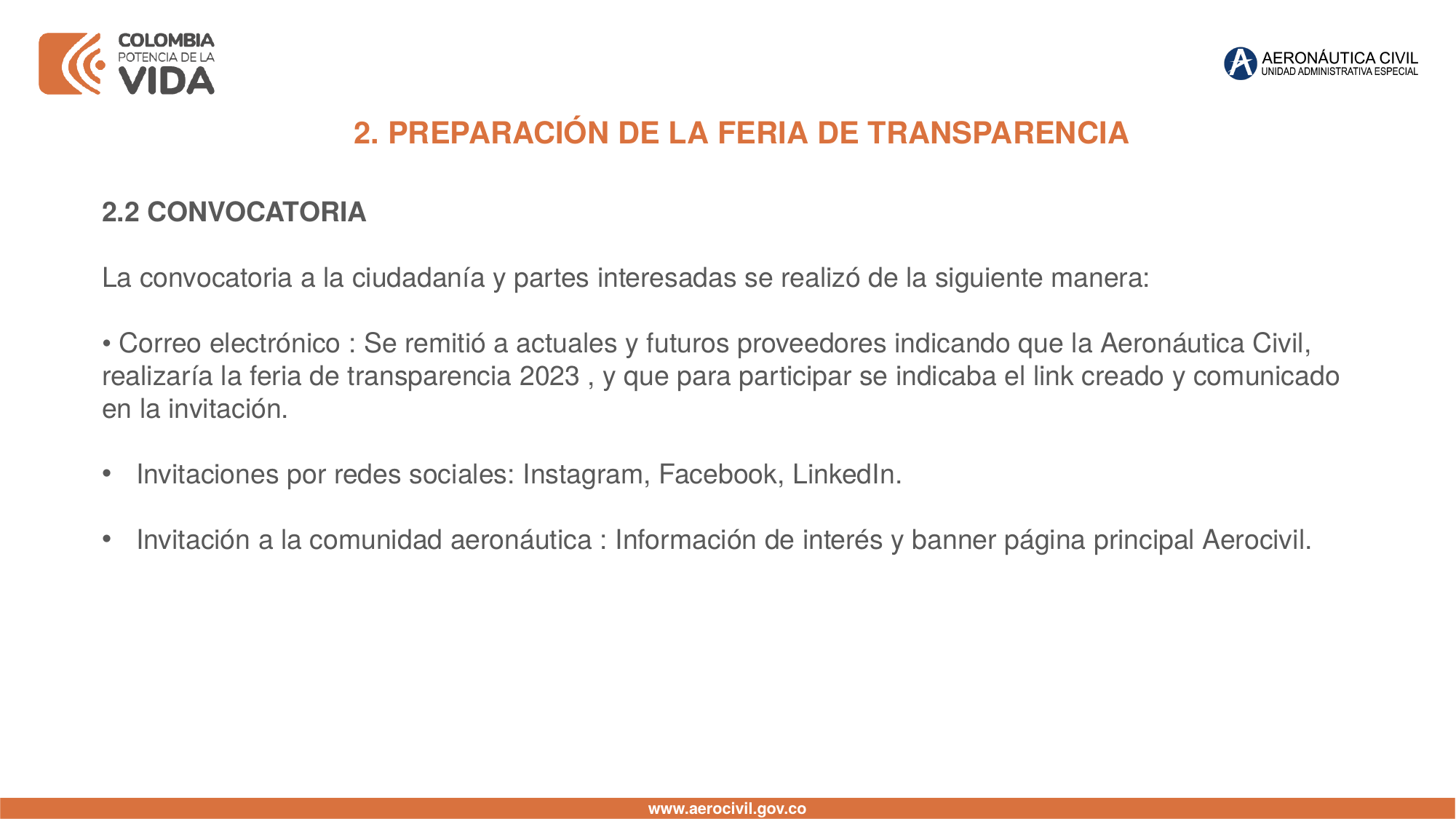

2. PREPARACIÓN DE LA FERIA DE TRANSPARENCIA

2.2 CONVOCATORIA

La convocatoria a la ciudadanía y partes interesadas se realizó de la siguiente manera:

• Correo electrónico : Se remitió a actuales y futuros proveedores indicando que la Aeronáutica Civil, realizaría la feria de transparencia 2023 , y que para participar se indicaba el link creado y comunicado en la invitación.

Invitaciones por redes sociales: Instagram, Facebook, LinkedIn.

Invitación a la comunidad aeronáutica : Información de interés y banner página principal Aerocivil.